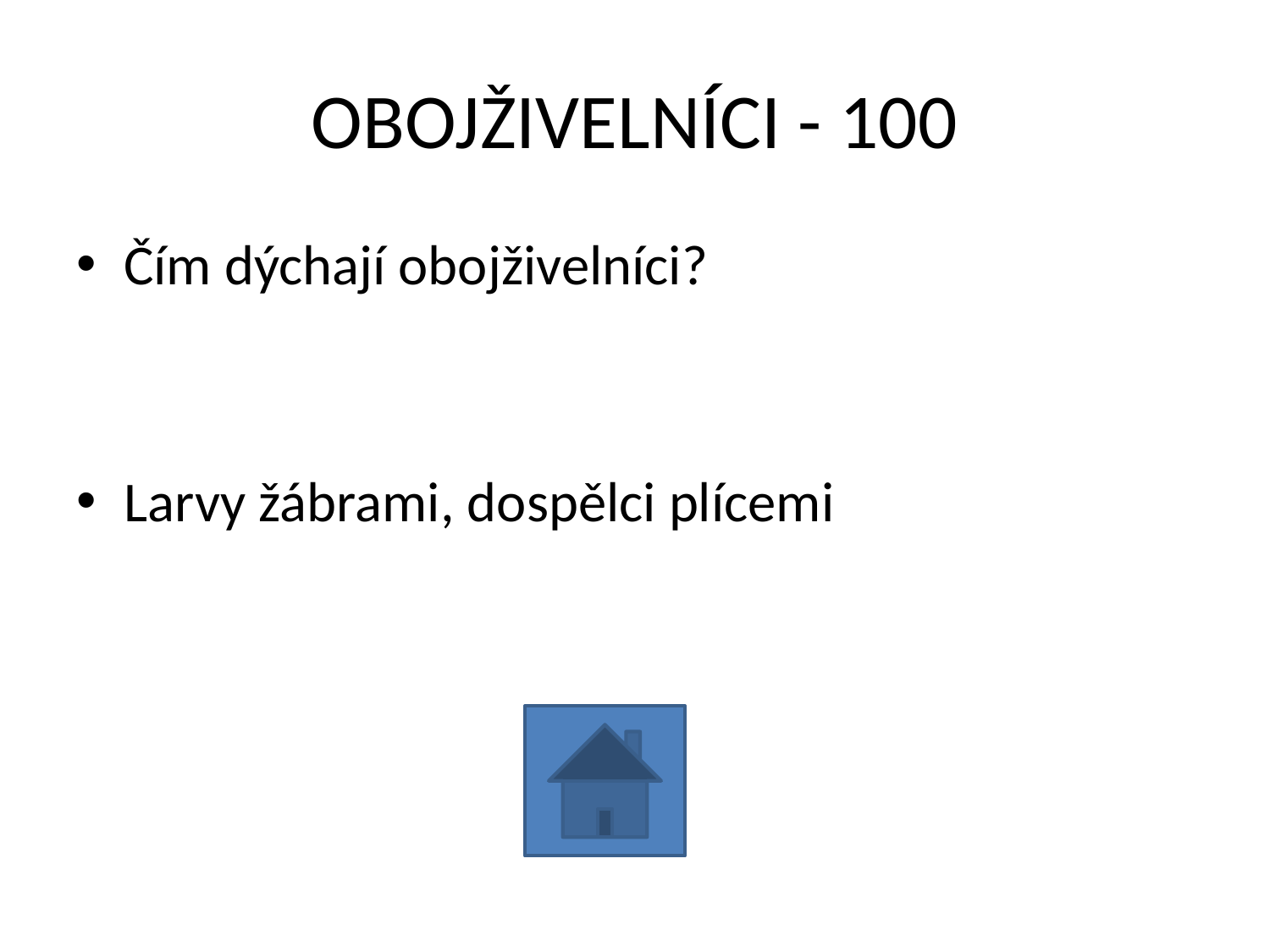

# OBOJŽIVELNÍCI - 100
Čím dýchají obojživelníci?

Larvy žábrami, dospělci plícemi